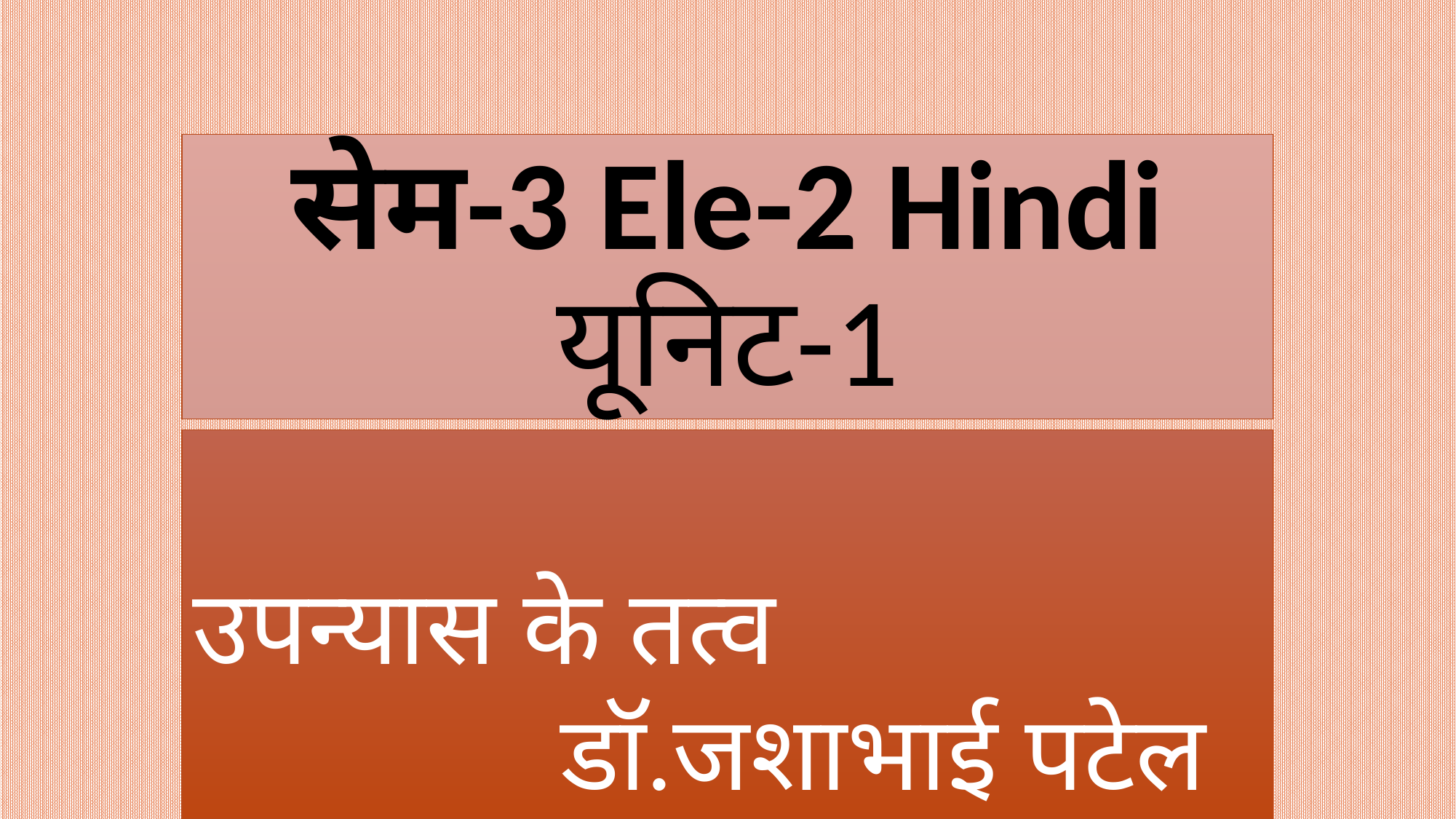

# सेम-3 Ele-2 Hindi यूनिट-1

उपन्यास के तत्व
			डॉ.जशाभाई पटेल